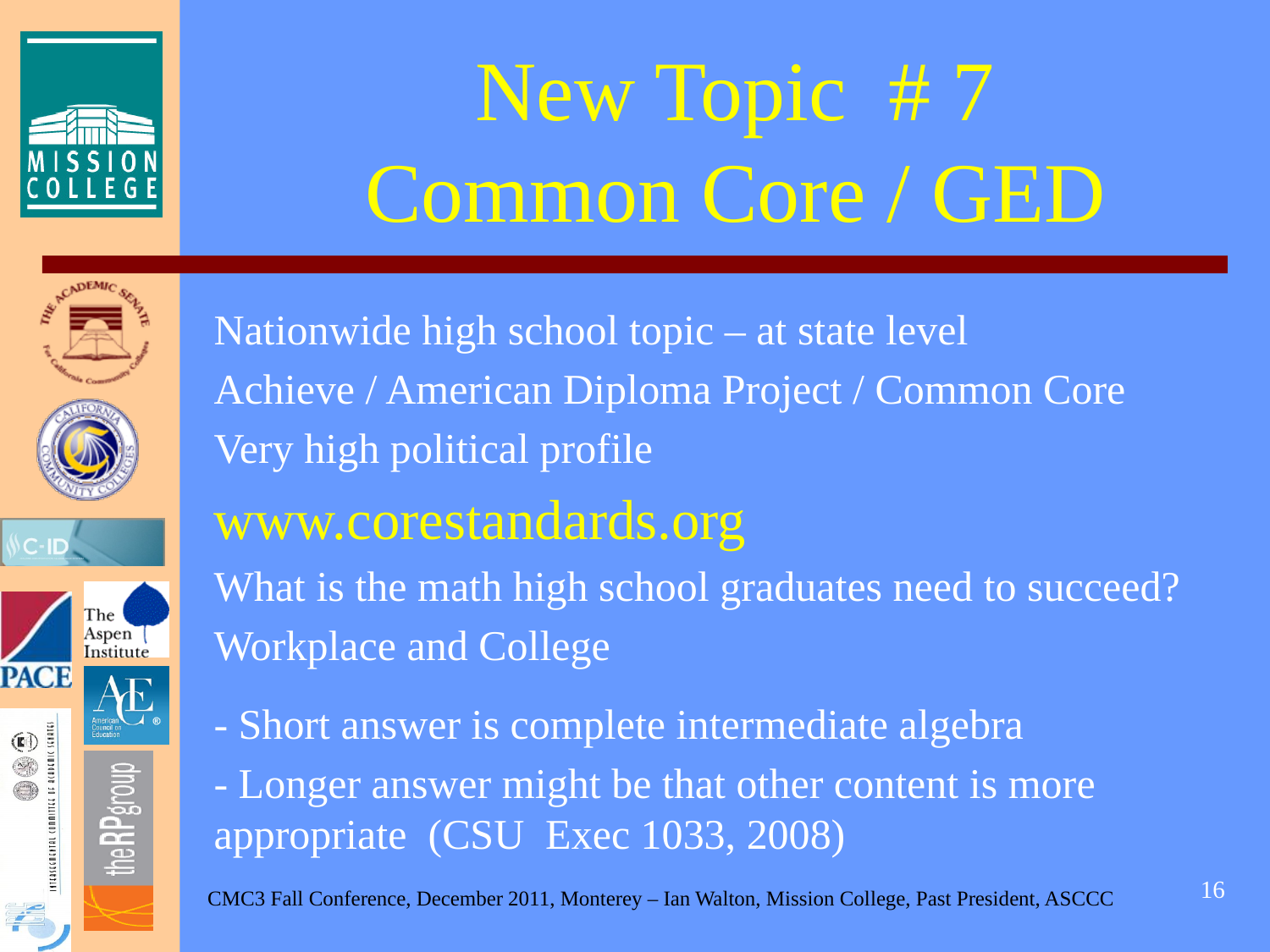

# New Topic  # 7 Common Core / GED
Nationwide high school topic – at state level
Achieve / American Diploma Project / Common Core
Very high political profile
www.corestandards.org
What is the math high school graduates need to succeed?
Workplace and College

- Short answer is complete intermediate algebra
- Longer answer might be that other content is more appropriate  (CSU  Exec 1033, 2008)
16
CMC3 Fall Conference, December 2011, Monterey – Ian Walton, Mission College, Past President, ASCCC